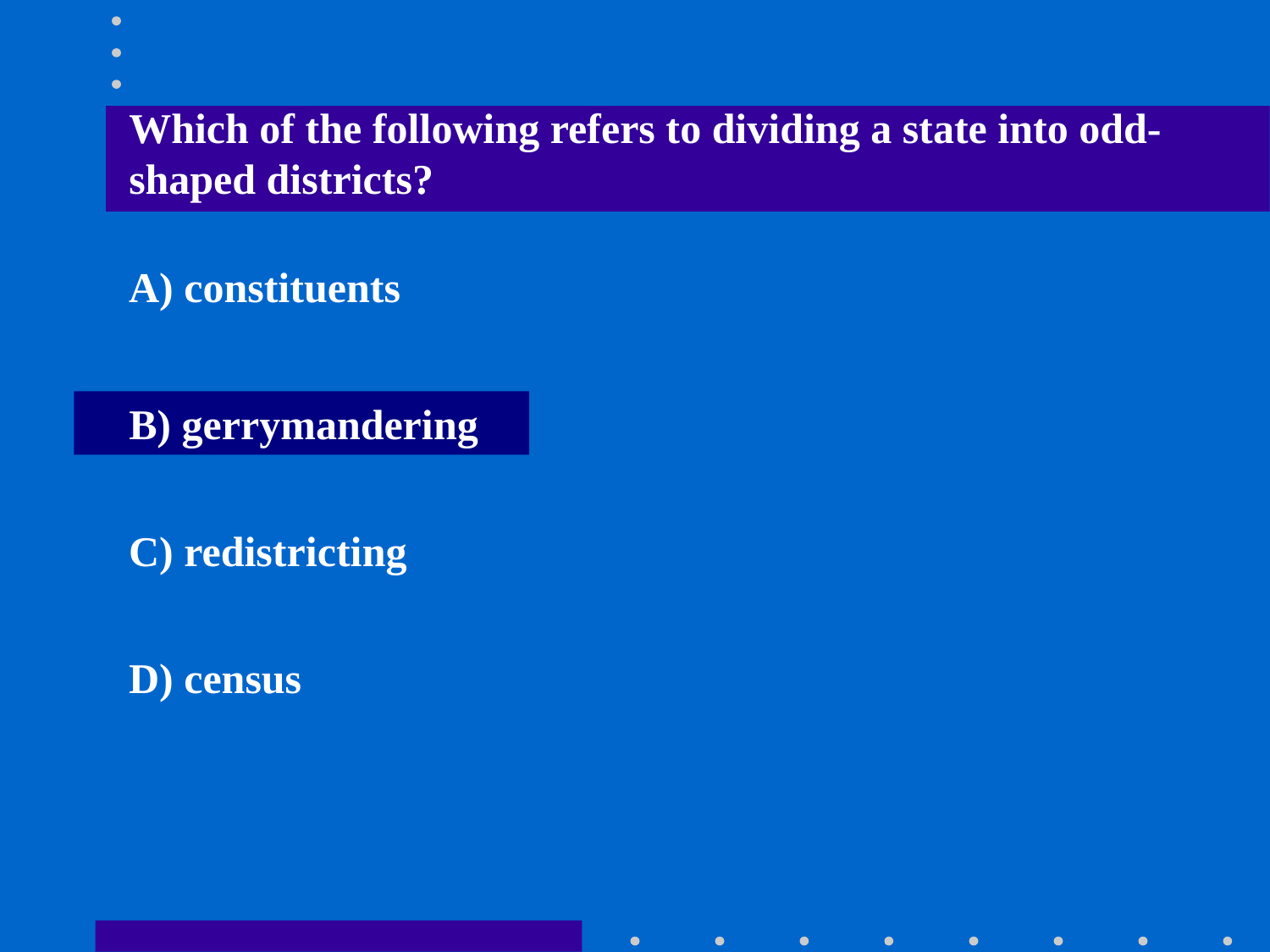

Which of the following refers to dividing a state into odd-shaped districts?
A) constituents

B) gerrymandering
C) redistricting
D) census